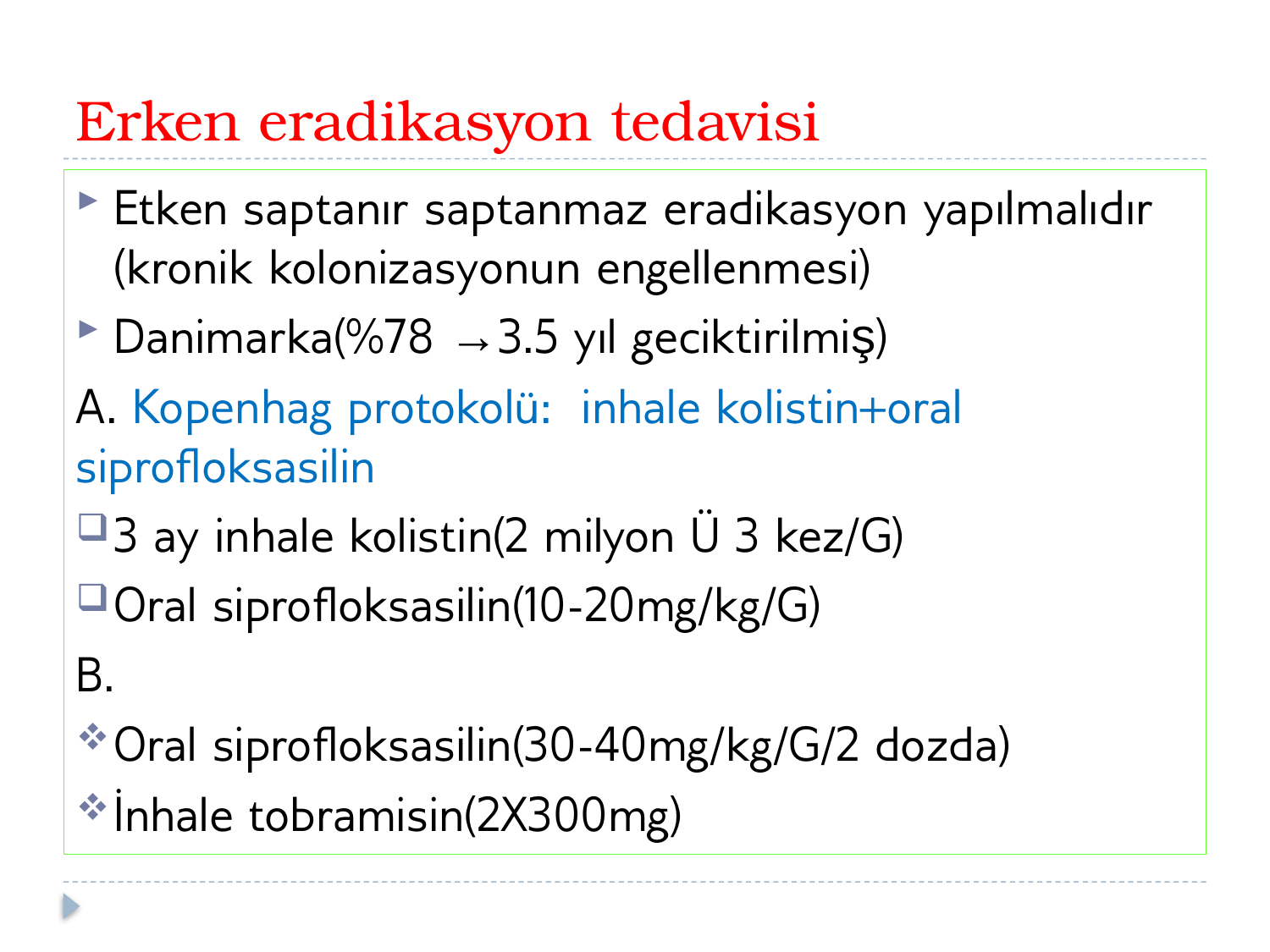

# Erken eradikasyon tedavisi
Etken saptanır saptanmaz eradikasyon yapılmalıdır (kronik kolonizasyonun engellenmesi)
Danimarka(%78 →3.5 yıl geciktirilmiş)
A. Kopenhag protokolü:  inhale kolistin+oral siprofloksasilin
3 ay inhale kolistin(2 milyon Ü 3 kez/G)
Oral siprofloksasilin(10-20mg/kg/G)
B.
Oral siprofloksasilin(30-40mg/kg/G/2 dozda)
İnhale tobramisin(2X300mg)